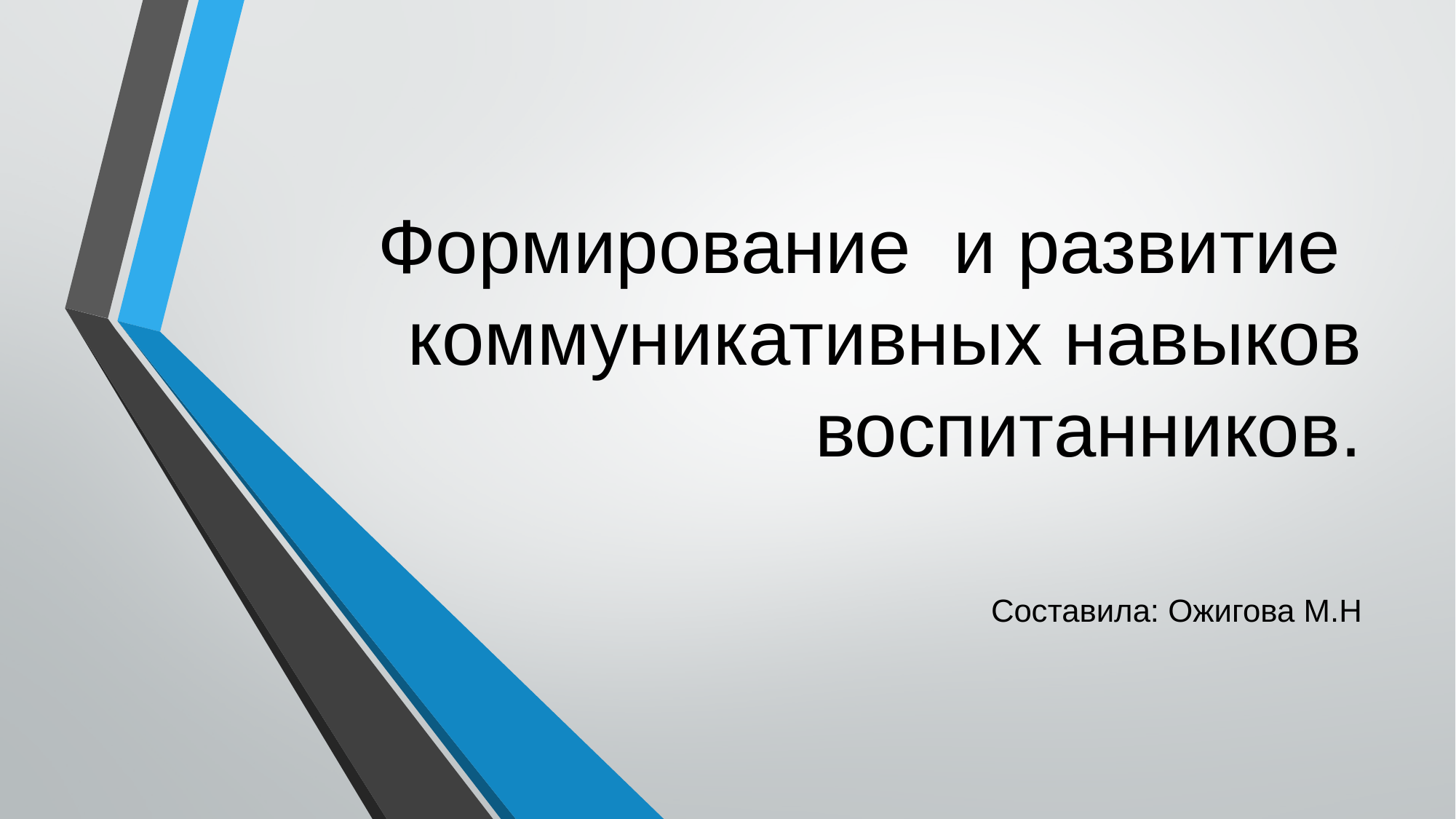

# Формирование  и развитие коммуникативных навыков воспитанников.

Составила: Ожигова М.Н